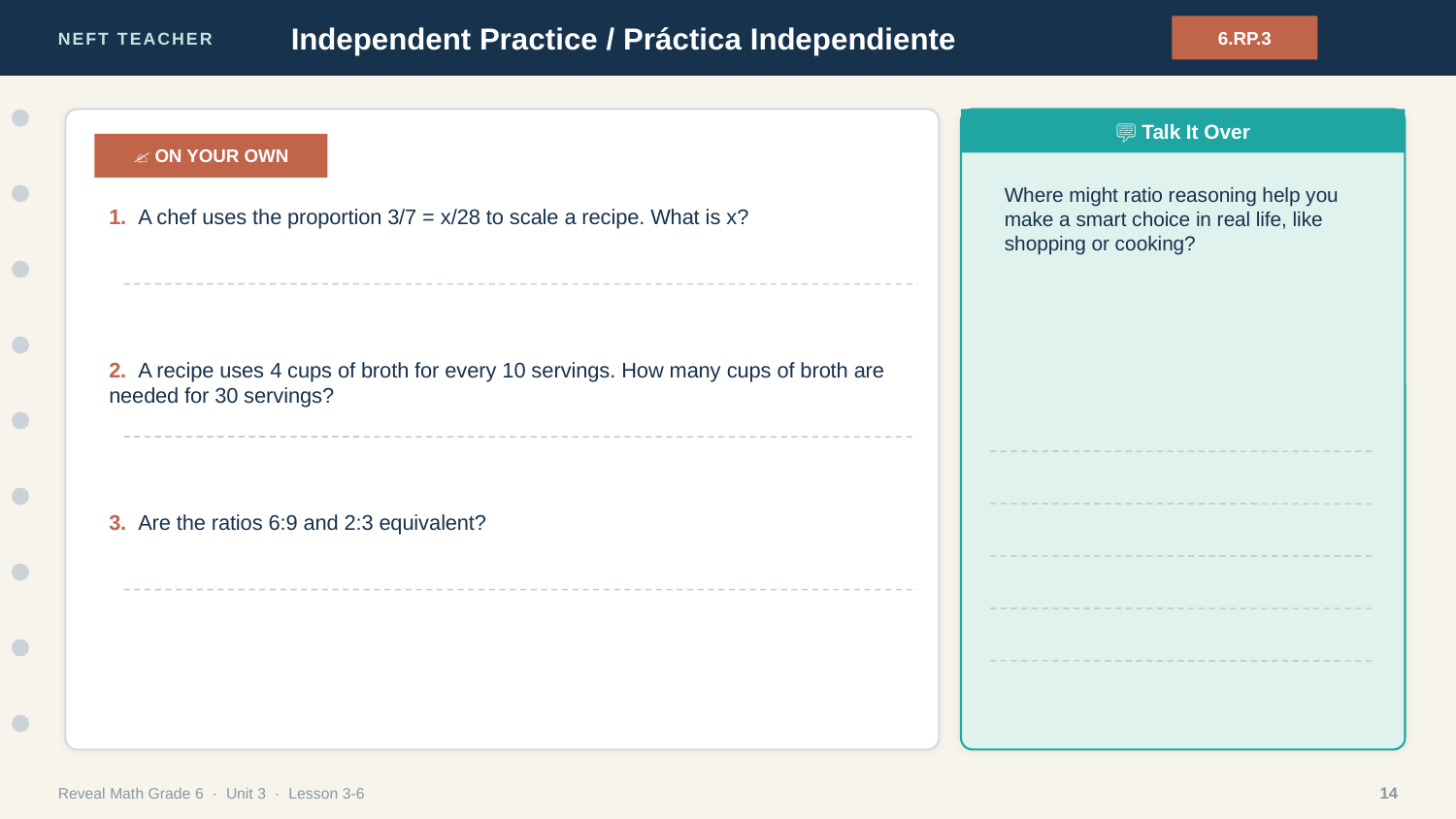

NEFT TEACHER
Independent Practice / Práctica Independiente
6.RP.3

💬 Talk It Over
✍️ ON YOUR OWN
Where might ratio reasoning help you make a smart choice in real life, like shopping or cooking?

1.  A chef uses the proportion 3/7 = x/28 to scale a recipe. What is x?

2.  A recipe uses 4 cups of broth for every 10 servings. How many cups of broth are needed for 30 servings?

3.  Are the ratios 6:9 and 2:3 equivalent?

Reveal Math Grade 6  ·  Unit 3  ·  Lesson 3-6
14